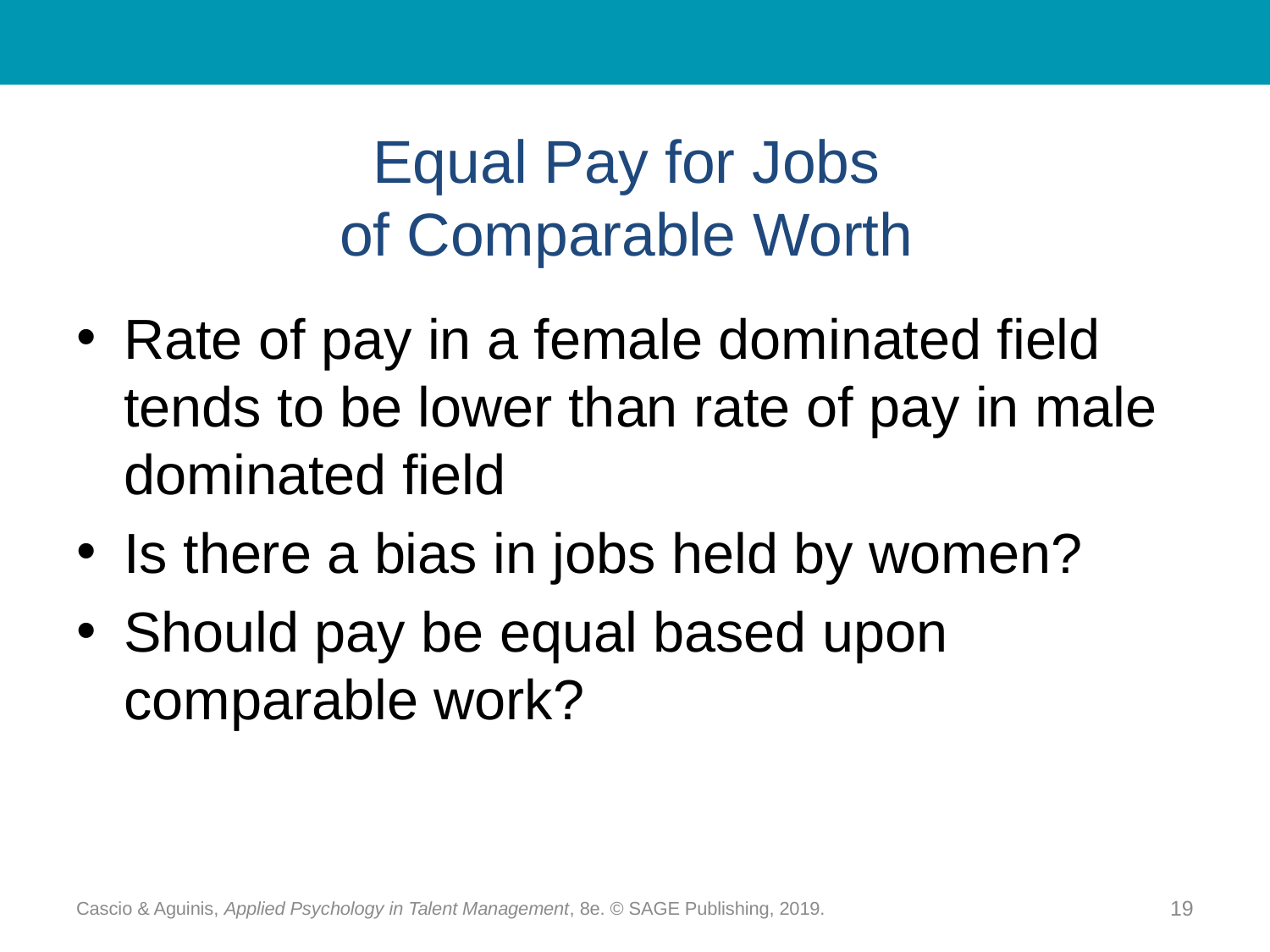

# Equal Pay for Jobs of Comparable Worth
Rate of pay in a female dominated field tends to be lower than rate of pay in male dominated field
Is there a bias in jobs held by women?
Should pay be equal based upon comparable work?
Cascio & Aguinis, Applied Psychology in Talent Management, 8e. © SAGE Publishing, 2019.
19